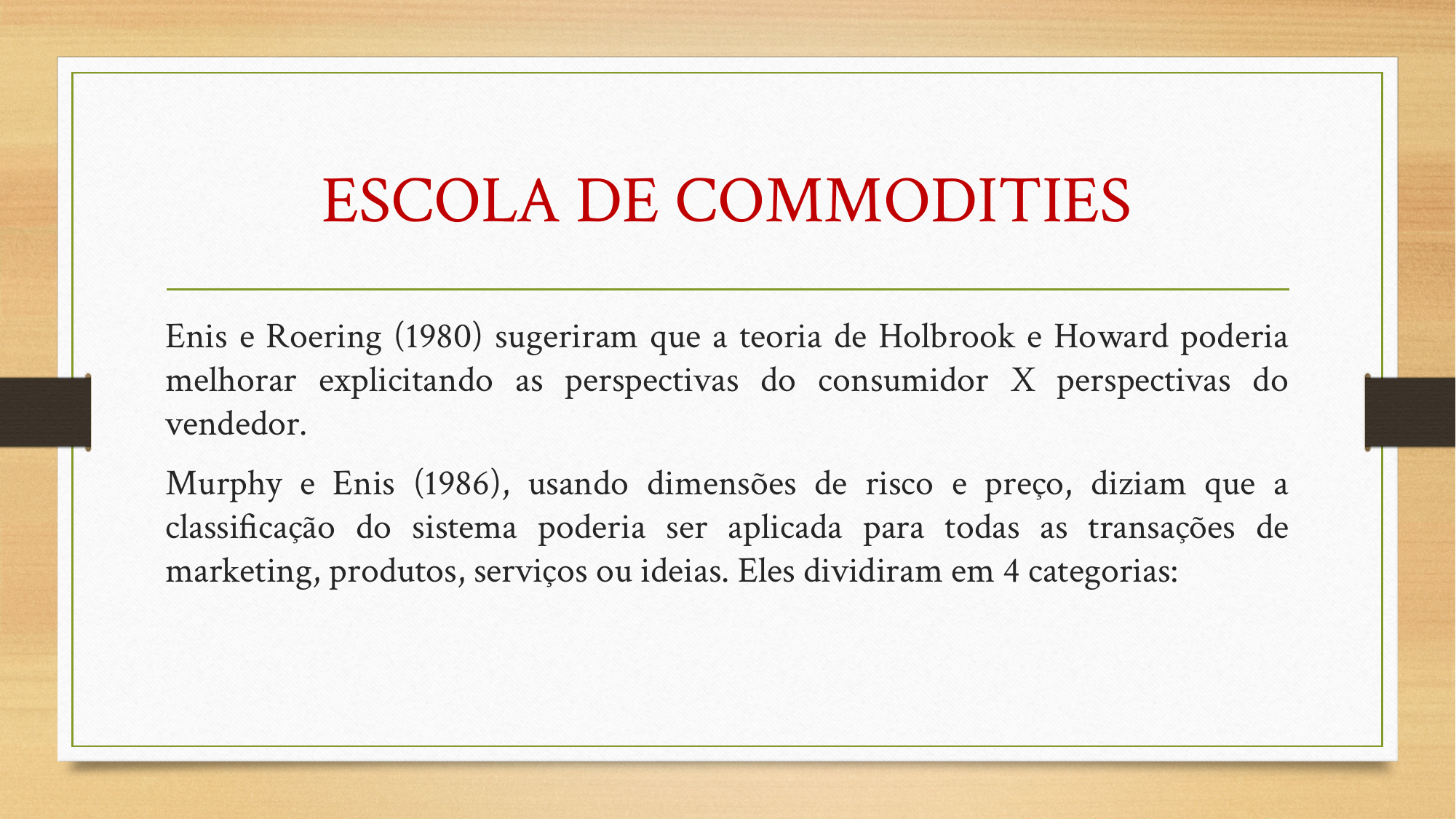

# ESCOLA DE COMMODITIES
Enis e Roering (1980) sugeriram que a teoria de Holbrook e Howard poderia melhorar explicitando as perspectivas do consumidor X perspectivas do vendedor.
Murphy e Enis (1986), usando dimensões de risco e preço, diziam que a classificação do sistema poderia ser aplicada para todas as transações de marketing, produtos, serviços ou ideias. Eles dividiram em 4 categorias: